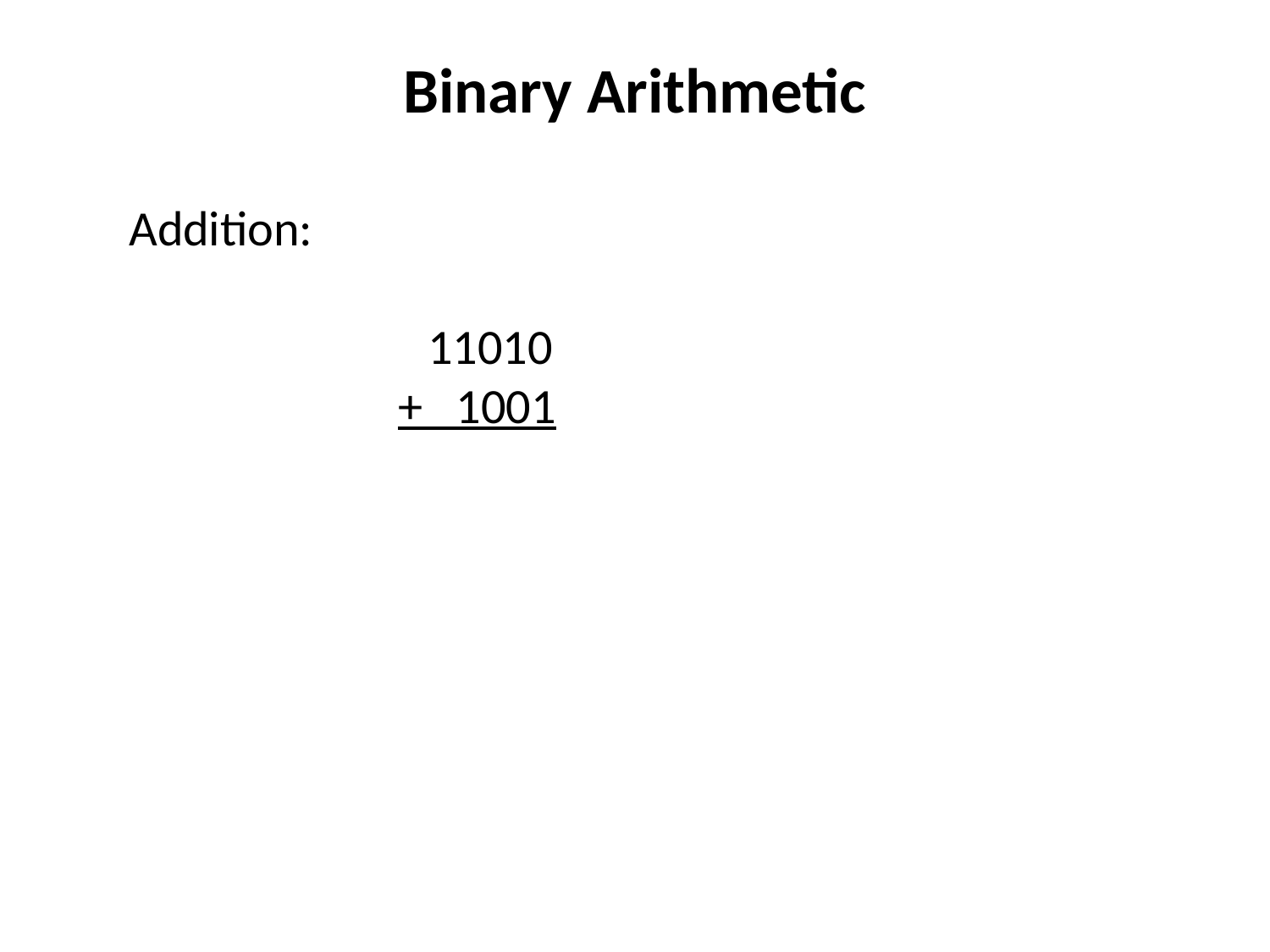

# Binary Arithmetic
Addition:

		    11010
                        +   1001